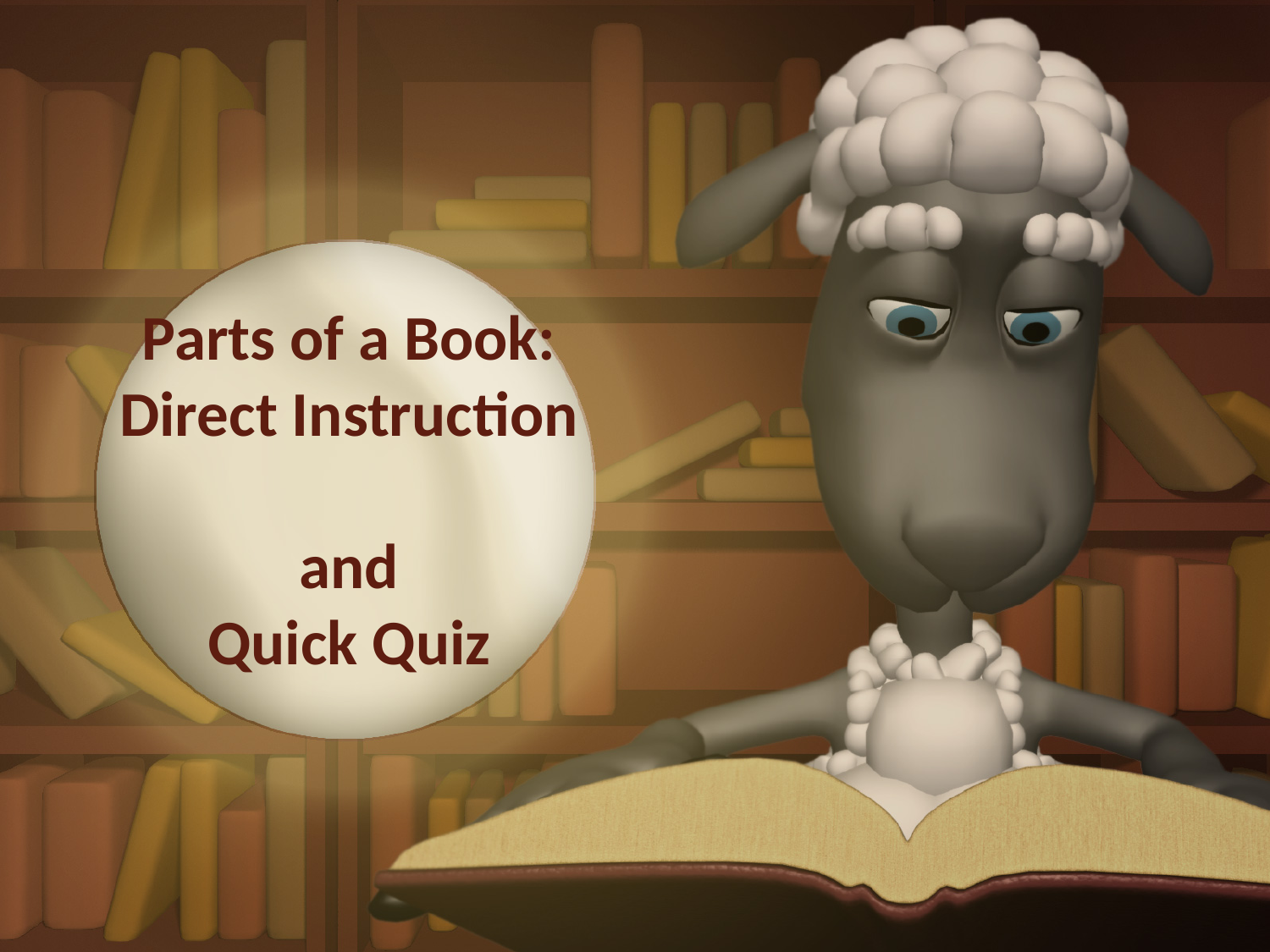

# Parts of a Book: Direct Instruction and Quick Quiz